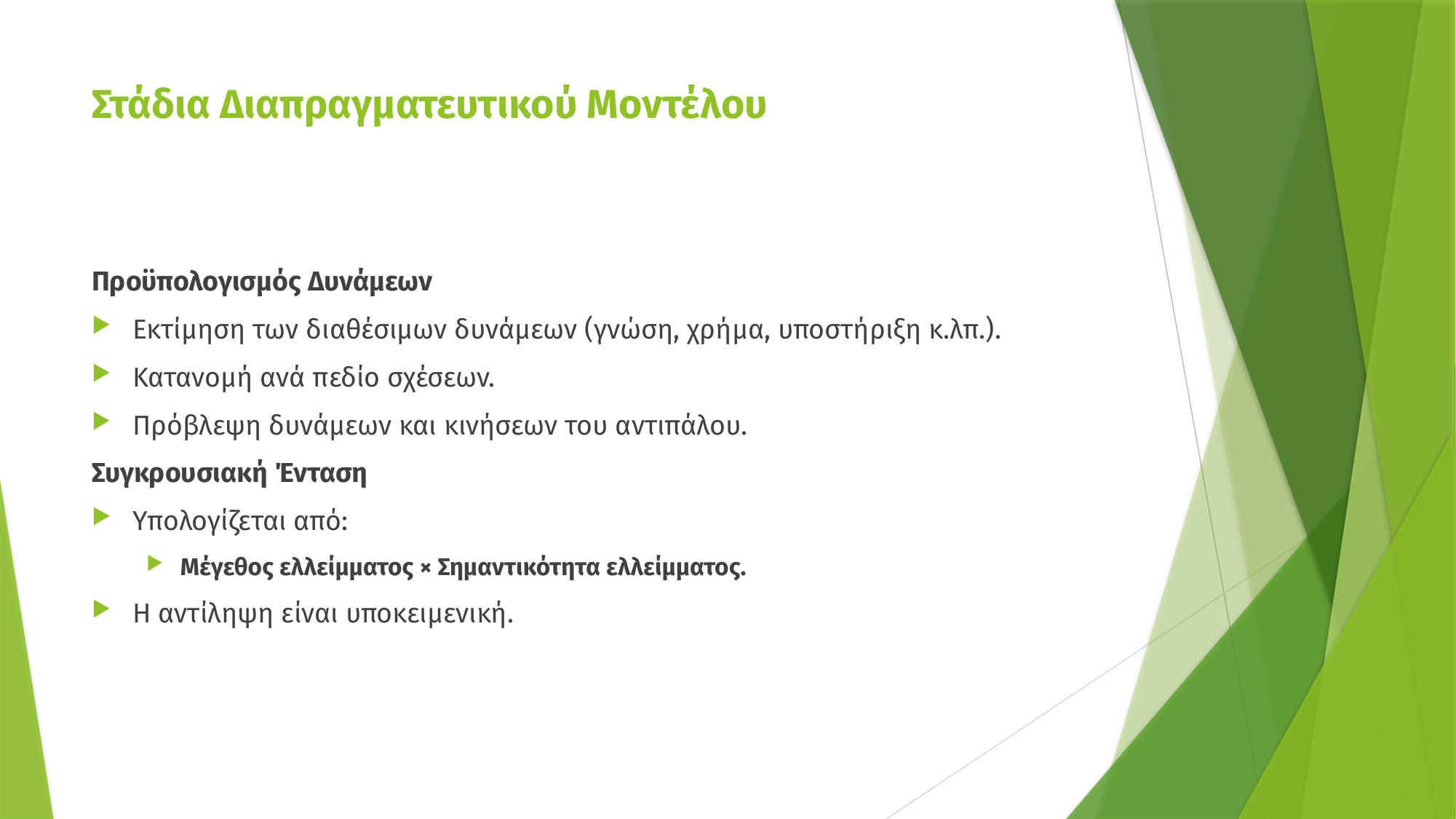

# Στάδια Διαπραγματευτικού Μοντέλου
Προϋπολογισμός Δυνάμεων
Εκτίμηση των διαθέσιμων δυνάμεων (γνώση, χρήμα, υποστήριξη κ.λπ.).
Κατανομή ανά πεδίο σχέσεων.
Πρόβλεψη δυνάμεων και κινήσεων του αντιπάλου.
Συγκρουσιακή Ένταση
Υπολογίζεται από:
Μέγεθος ελλείμματος × Σημαντικότητα ελλείμματος.
Η αντίληψη είναι υποκειμενική.